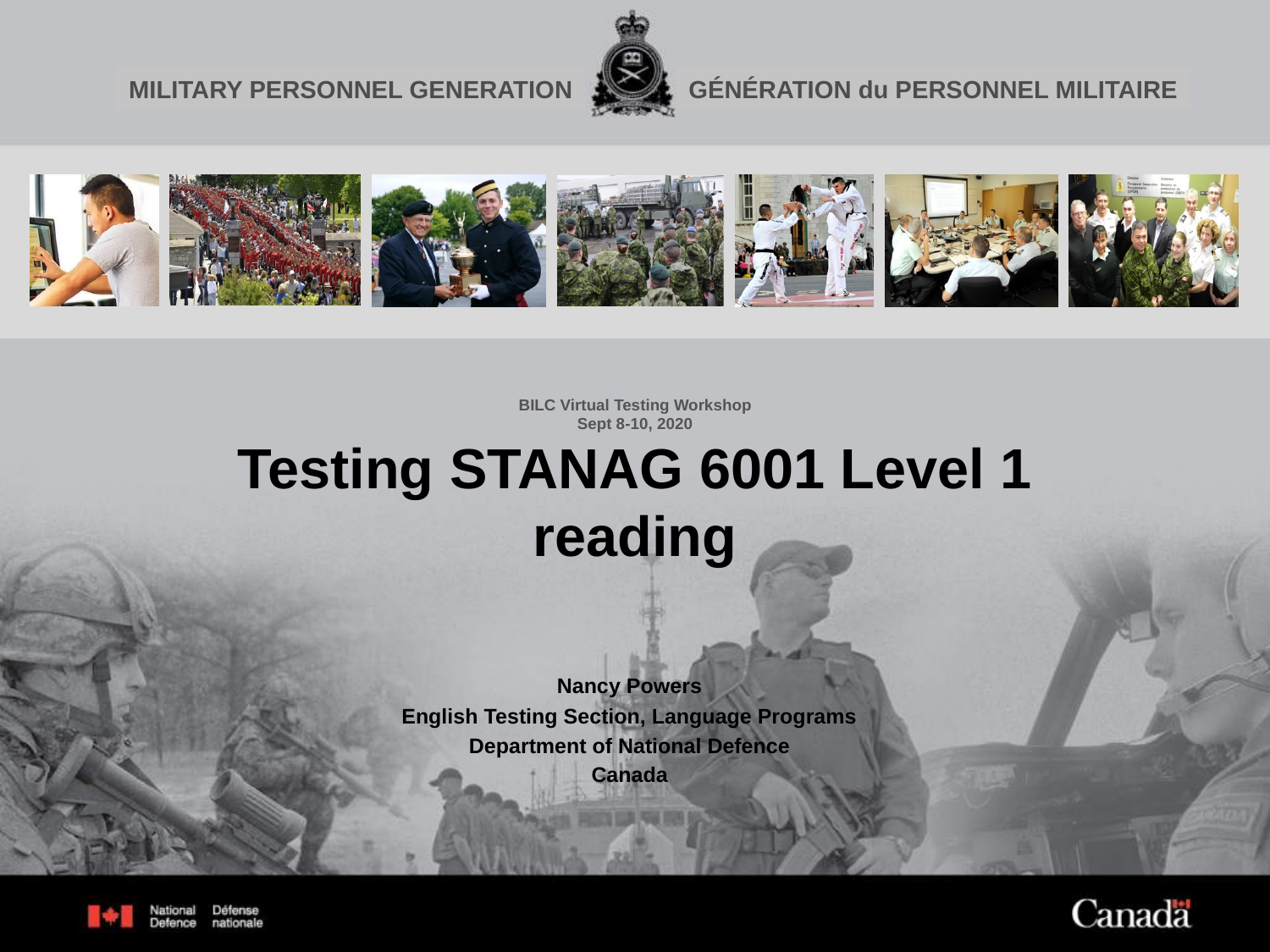

# BILC Virtual Testing Workshop Sept 8-10, 2020 Testing STANAG 6001 Level 1 reading
Nancy Powers
English Testing Section, Language Programs
Department of National Defence
Canada

1